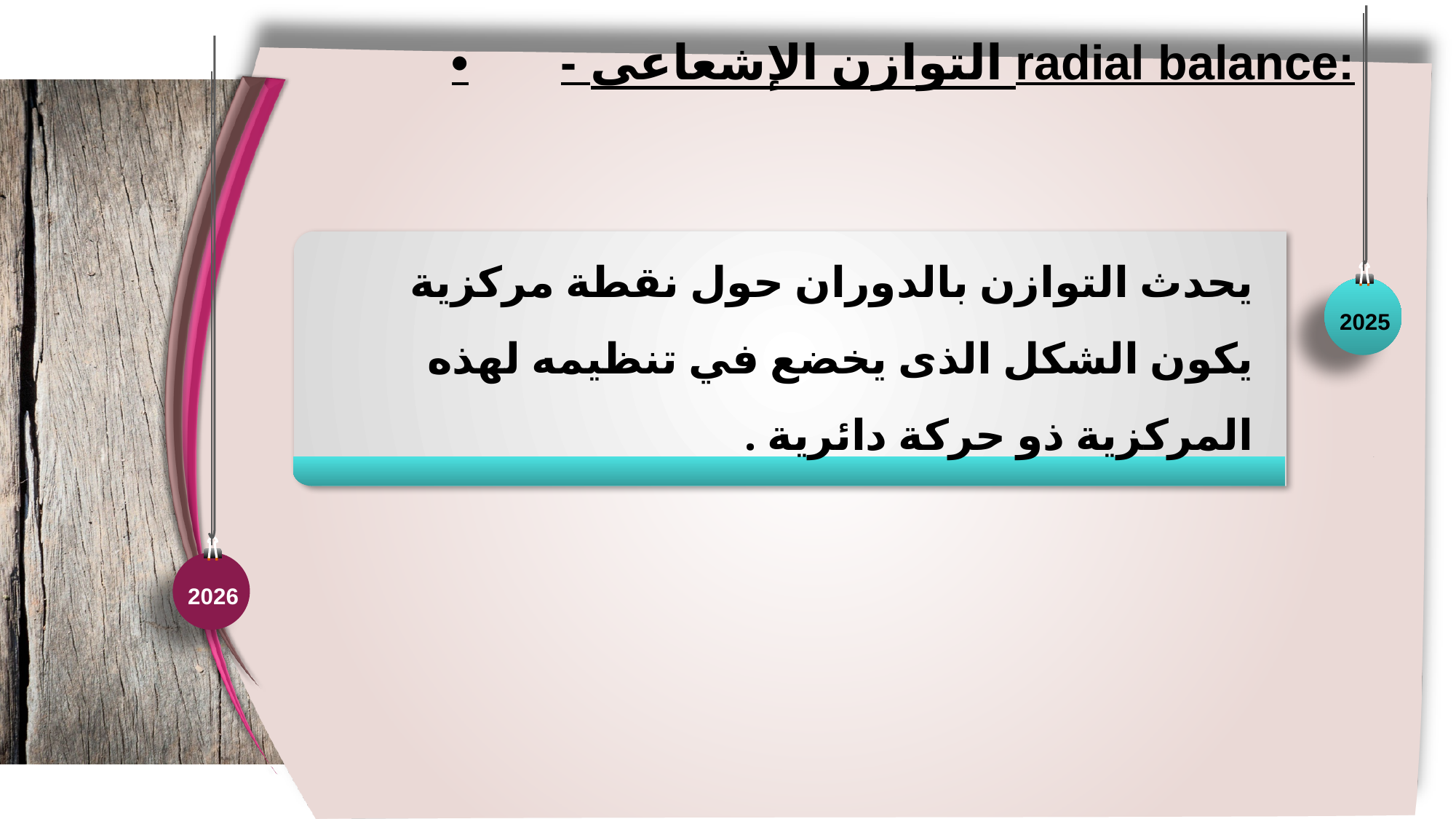

2025
•	- التوازن الإشعاعى radial balance:

2026
يحدث التوازن بالدوران حول نقطة مركزية يكون الشكل الذى يخضع في تنظيمه لهذه المركزية ذو حركة دائرية .